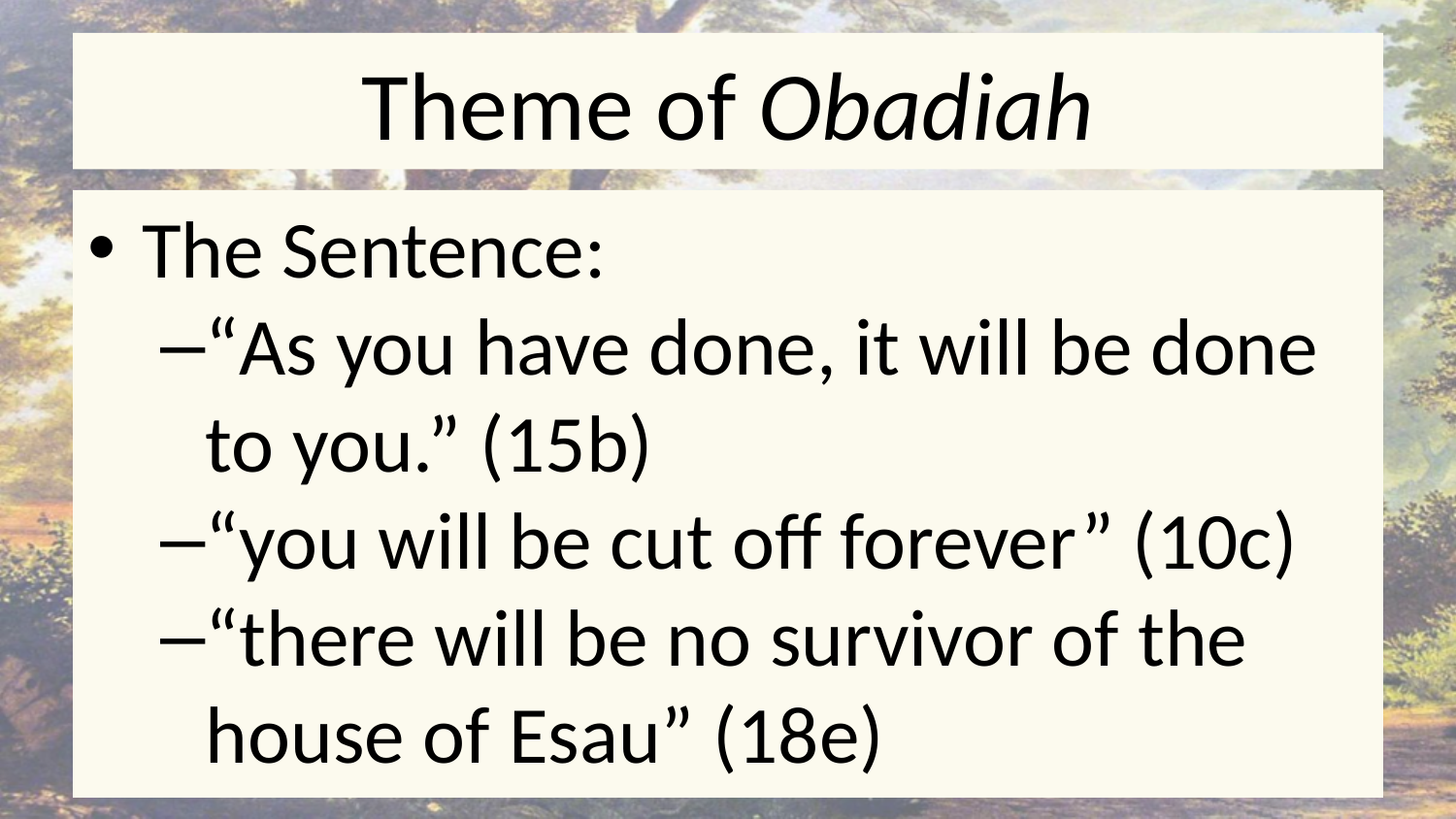

# Theme of Obadiah
The Sentence:
“As you have done, it will be done to you.” (15b)
“you will be cut off forever” (10c)
“there will be no survivor of the house of Esau” (18e)